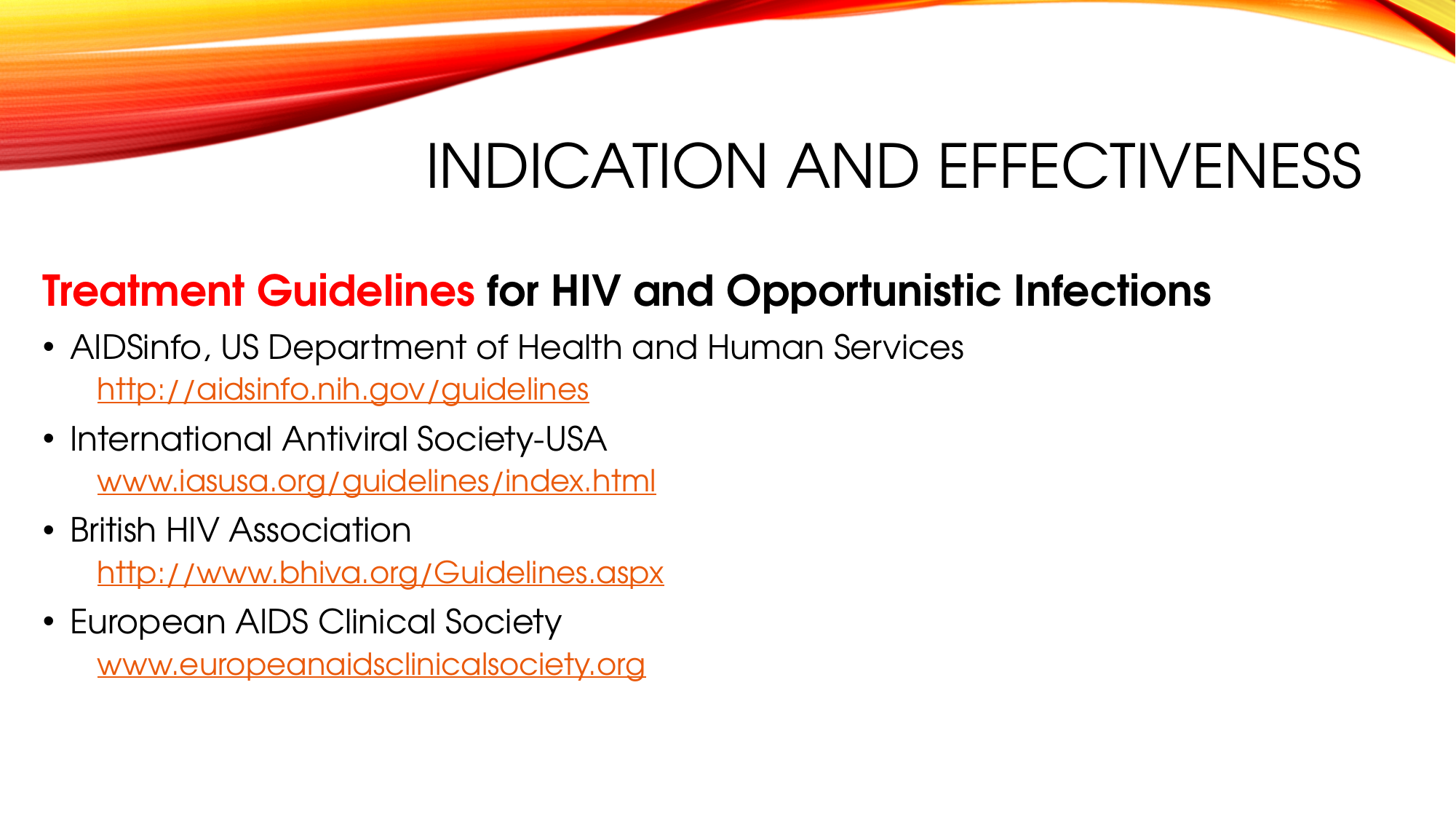

# Indication and Effectiveness
Treatment Guidelines for HIV and Opportunistic Infections
AIDSinfo, US Department of Health and Human Services
http://aidsinfo.nih.gov/guidelines
International Antiviral Society-USA
www.iasusa.org/guidelines/index.html
British HIV Association
http://www.bhiva.org/Guidelines.aspx
European AIDS Clinical Society
www.europeanaidsclinicalsociety.org